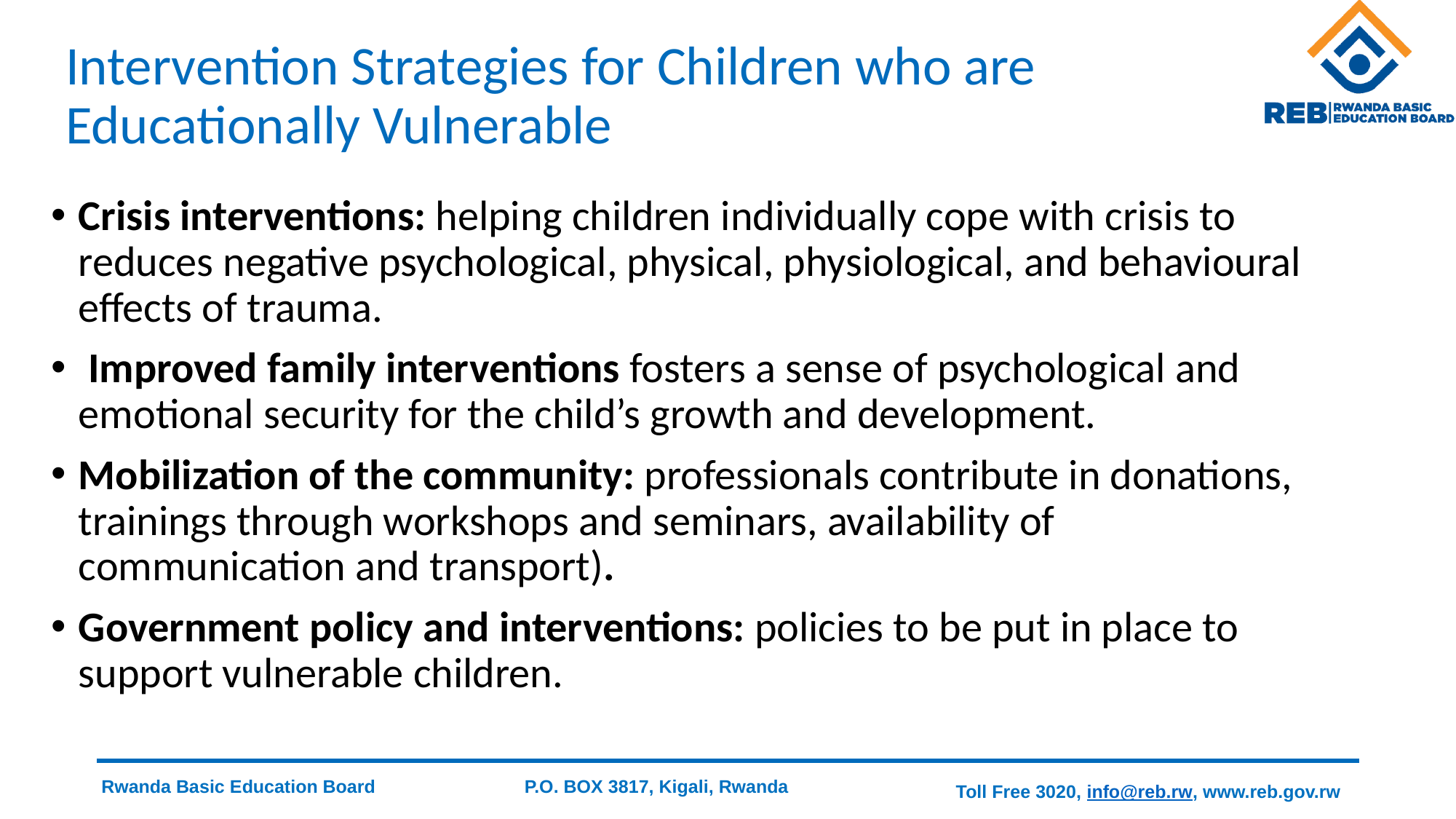

# Intervention Strategies for Children who are Educationally Vulnerable
Crisis interventions: helping children individually cope with crisis to reduces negative psychological, physical, physiological, and behavioural effects of trauma.
 Improved family interventions fosters a sense of psychological and emotional security for the child’s growth and development.
Mobilization of the community: professionals contribute in donations, trainings through workshops and seminars, availability of communication and transport).
Government policy and interventions: policies to be put in place to support vulnerable children.